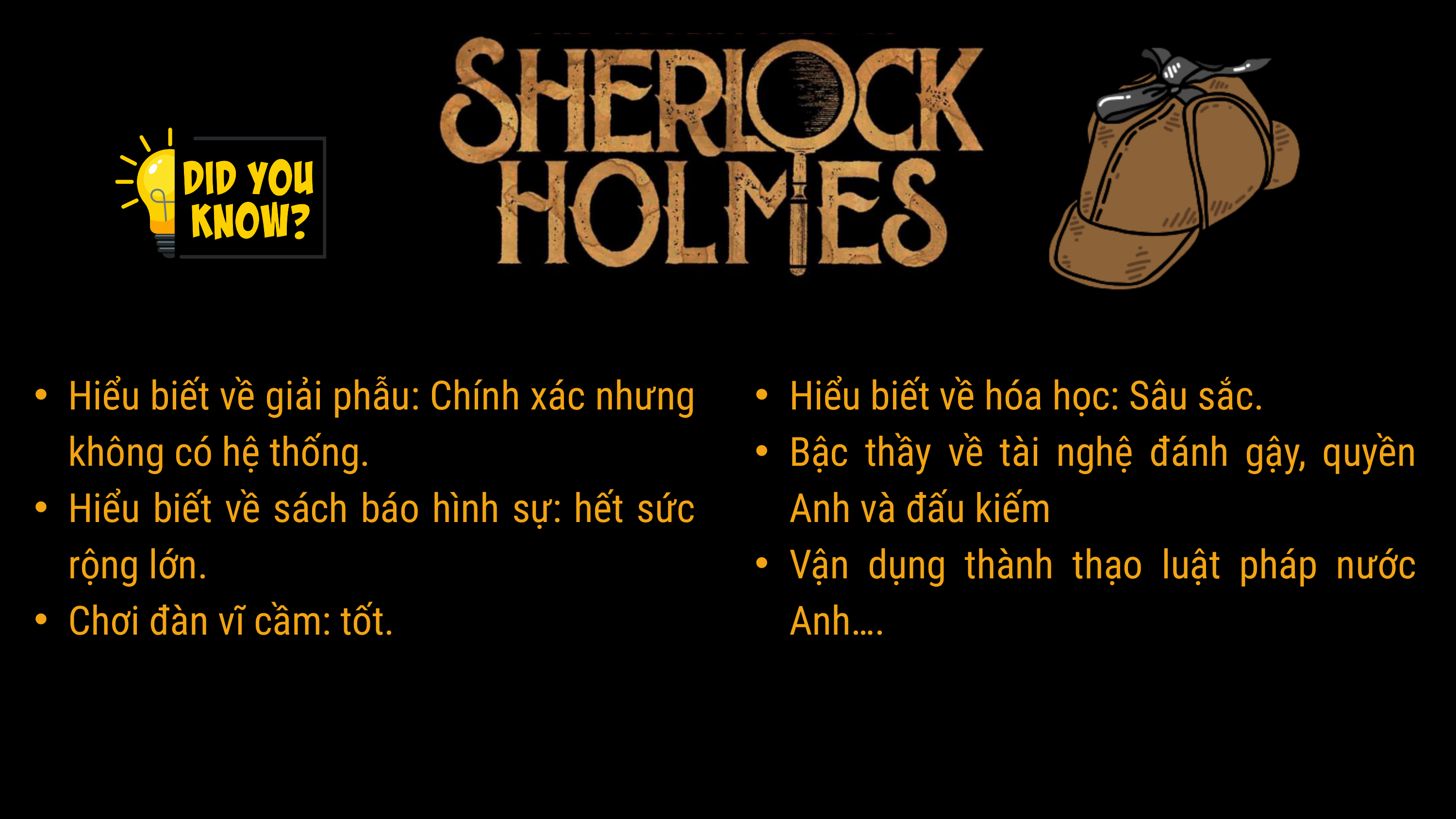

Hiểu biết về giải phẫu: Chính xác nhưng không có hệ thống.
Hiểu biết về sách báo hình sự: hết sức rộng lớn.
Chơi đàn vĩ cầm: tốt.

Hiểu biết về hóa học: Sâu sắc.
Bậc thầy về tài nghệ đánh gậy, quyền Anh và đấu kiếm
Vận dụng thành thạo luật pháp nước Anh….